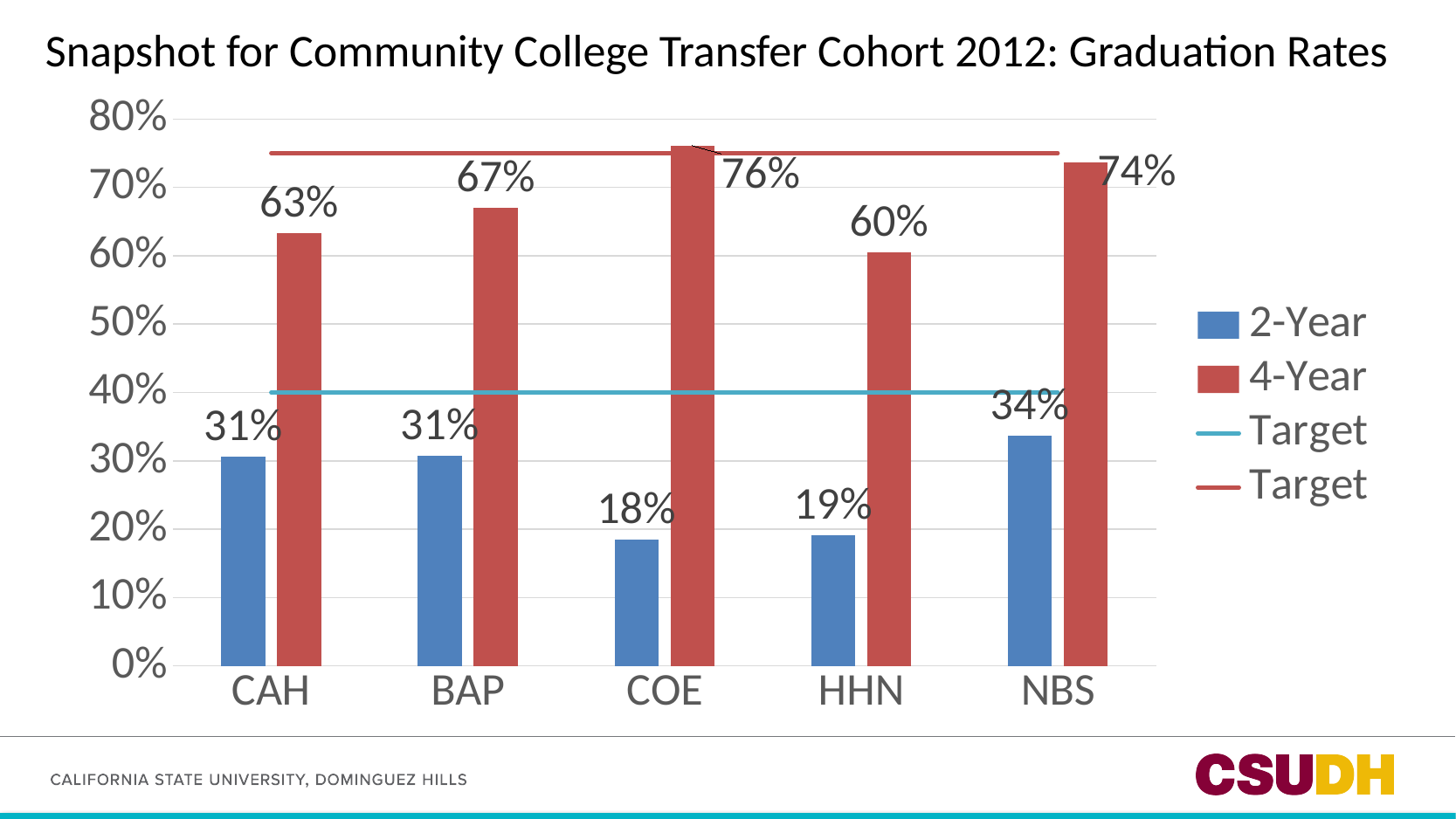

Snapshot for Community College Transfer Cohort 2012: Graduation Rates

### Chart

| Category | 2-Year | 4-Year | Target | Target |
|---|---|---|---|---|
| CAH | 0.306 | 0.6336 | 0.4 | 0.75 |
| BAP | 0.3077 | 0.6697 | 0.4 | 0.75 |
| COE | 0.1848 | 0.7609 | 0.4 | 0.75 |
| HHN | 0.1907 | 0.6047 | 0.4 | 0.75 |
| NBS | 0.3366 | 0.7366 | 0.4 | 0.75 |